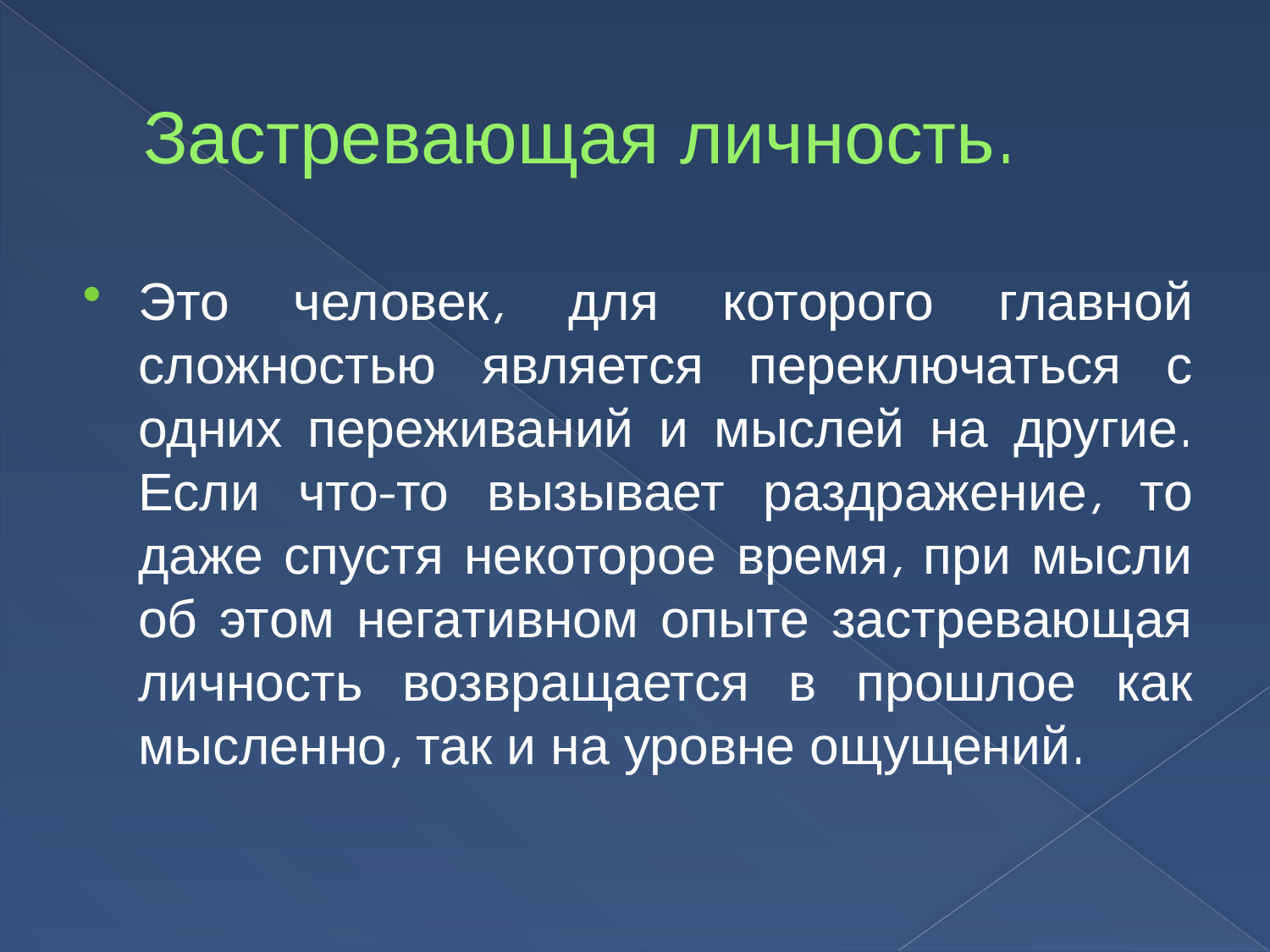

# Застревающая личность.
Это человек, для которого главной сложностью является переключаться с одних переживаний и мыслей на другие. Если что-то вызывает раздражение, то даже спустя некоторое время, при мысли об этом негативном опыте застревающая личность возвращается в прошлое как мысленно, так и на уровне ощущений.